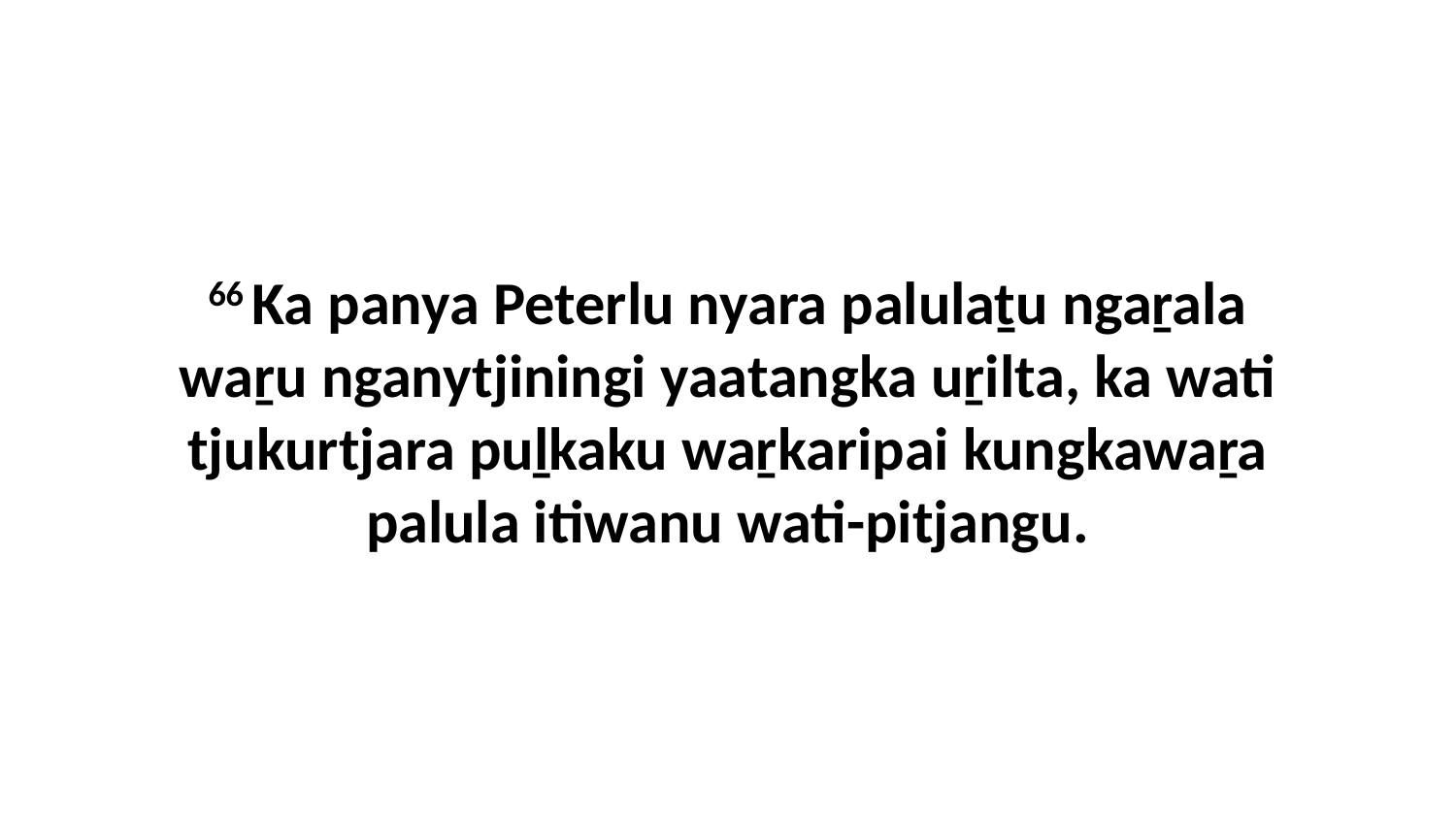

66 Ka panya Peterlu nyara palulaṯu ngaṟala waṟu nganytjiningi yaatangka uṟilta, ka wati tjukurtjara puḻkaku waṟkaripai kungkawaṟa palula itiwanu wati-pitjangu.